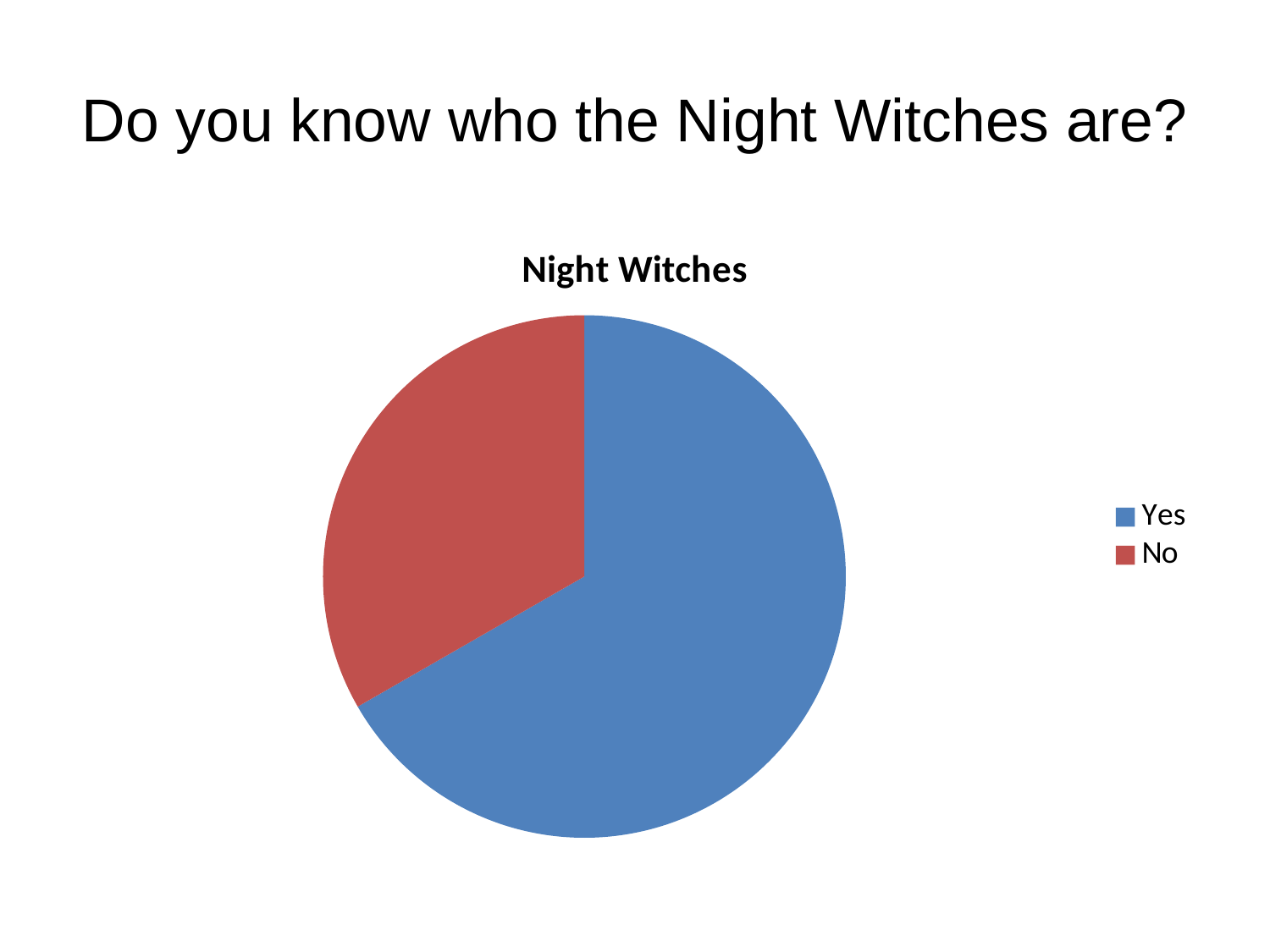

# Do you know who the Night Witches are?

### Chart:

| Category | Night Witches |
|---|---|
| Yes | 66.7 |
| No | 33.300000000000004 |